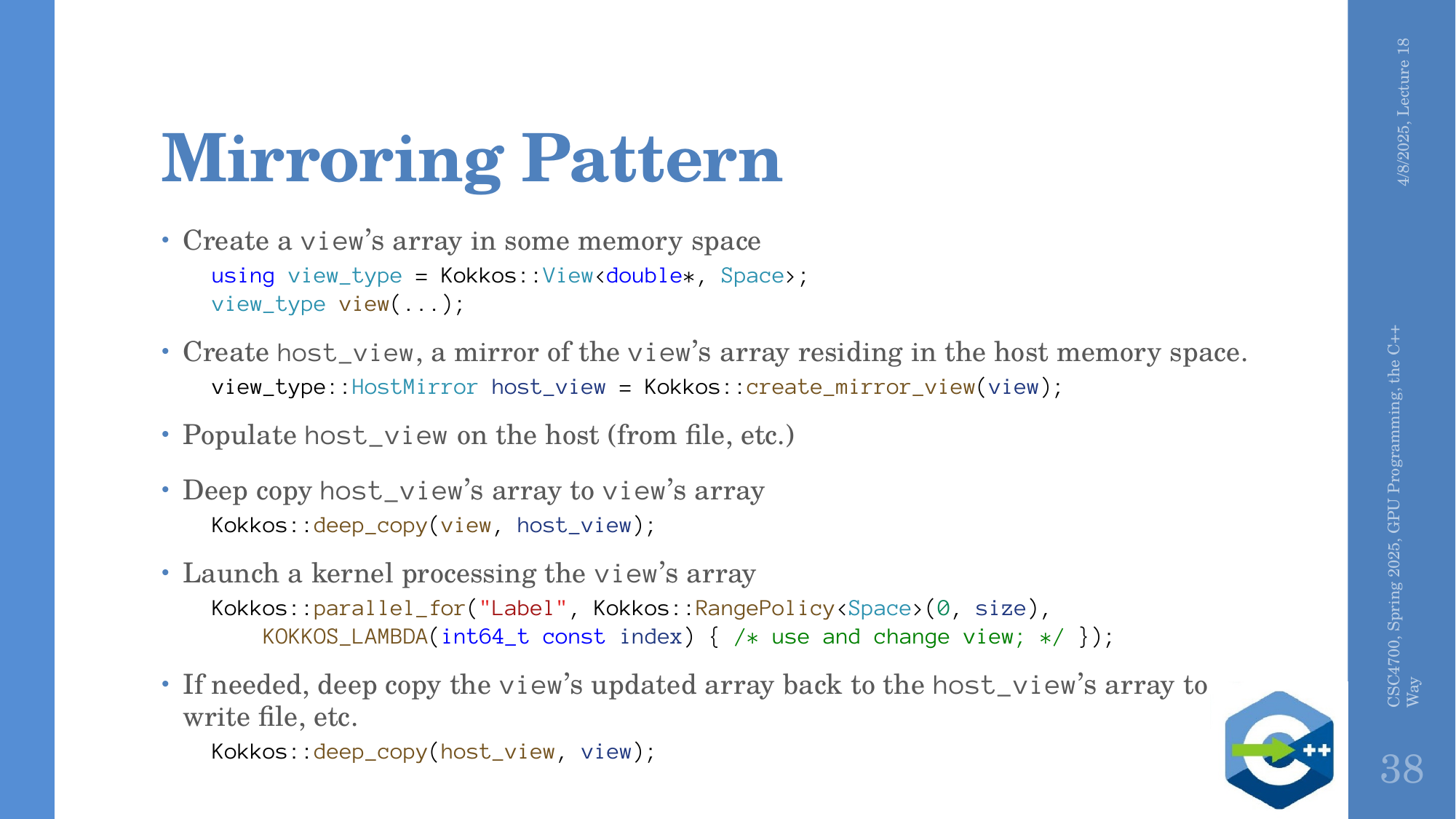

# Mirroring Pattern
4/8/2025, Lecture 18
Create a view’s array in some memory space
    using view_type = Kokkos::View<double*, Space>;
    view_type view(...);
Create host_view, a mirror of the view’s array residing in the host memory space.
    view_type::HostMirror host_view = Kokkos::create_mirror_view(view);
Populate host_view on the host (from file, etc.)
Deep copy host_view’s array to view’s array
    Kokkos::deep_copy(view, host_view);
Launch a kernel processing the view’s array
    Kokkos::parallel_for("Label", Kokkos::RangePolicy<Space>(0, size),
        KOKKOS_LAMBDA(int64_t const index) { /* use and change view; */ });
If needed, deep copy the view’s updated array back to the host_view’s array to write file, etc.
    Kokkos::deep_copy(host_view, view);

CSC4700, Spring 2025, GPU Programming, the C++ Way
38